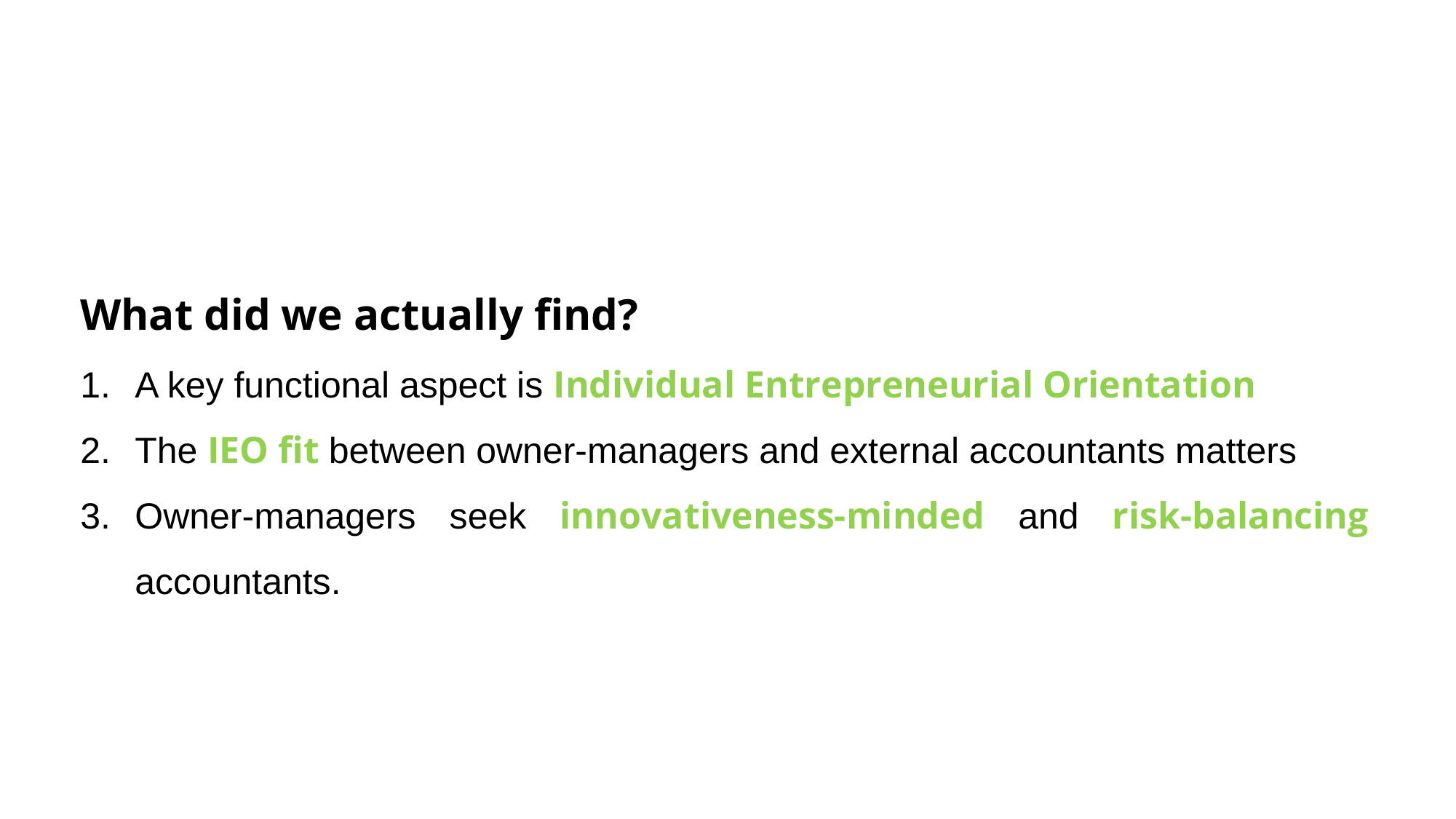

What did we actually find?
A key functional aspect is Individual Entrepreneurial Orientation
The IEO fit between owner-managers and external accountants matters
Owner-managers seek innovativeness-minded and risk-balancing accountants.